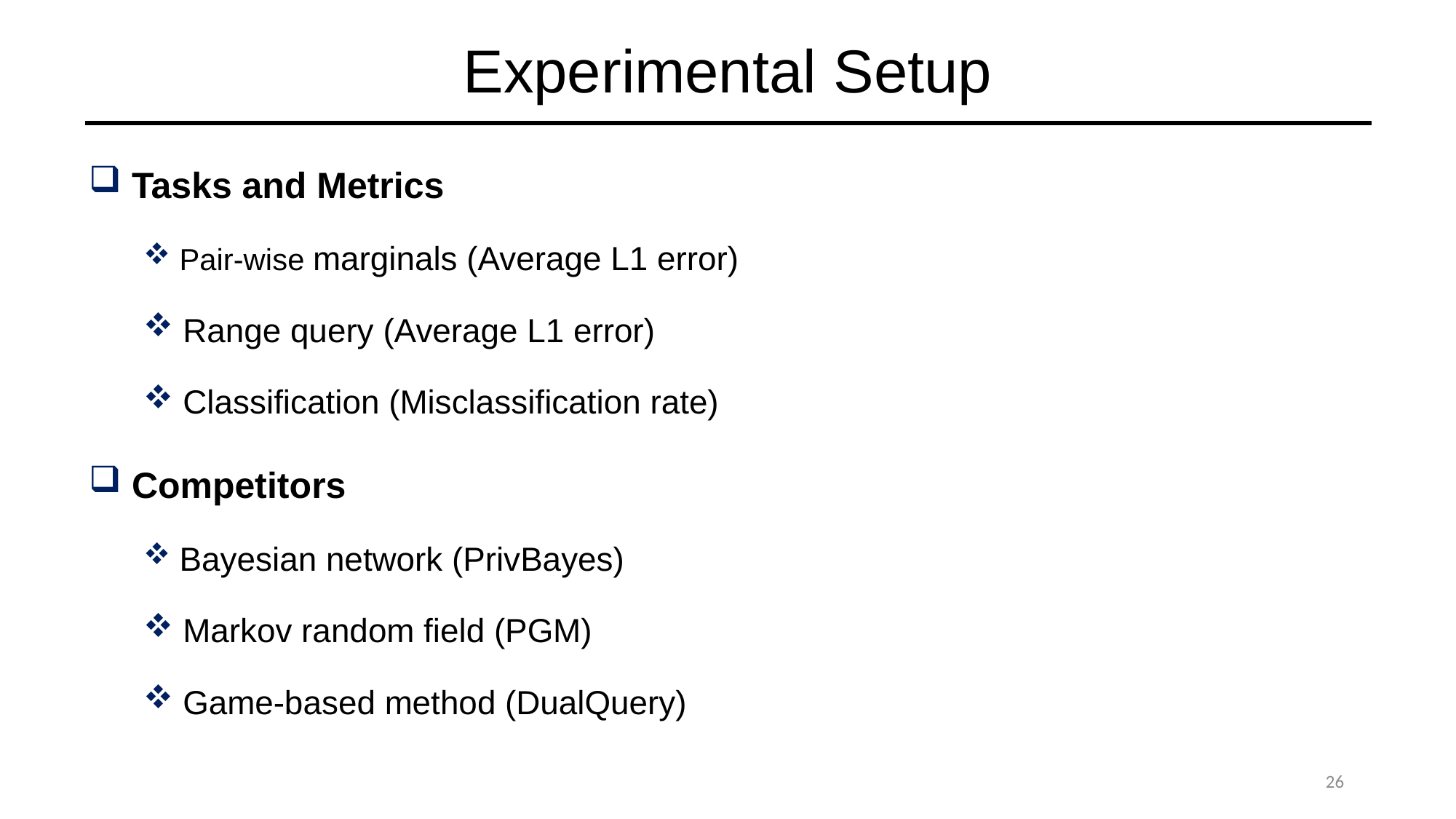

# Experimental Setup
 Tasks and Metrics
 Pair-wise marginals (Average L1 error)
 Range query (Average L1 error)
 Classification (Misclassification rate)
 Competitors
 Bayesian network (PrivBayes)
 Markov random field (PGM)
 Game-based method (DualQuery)

26